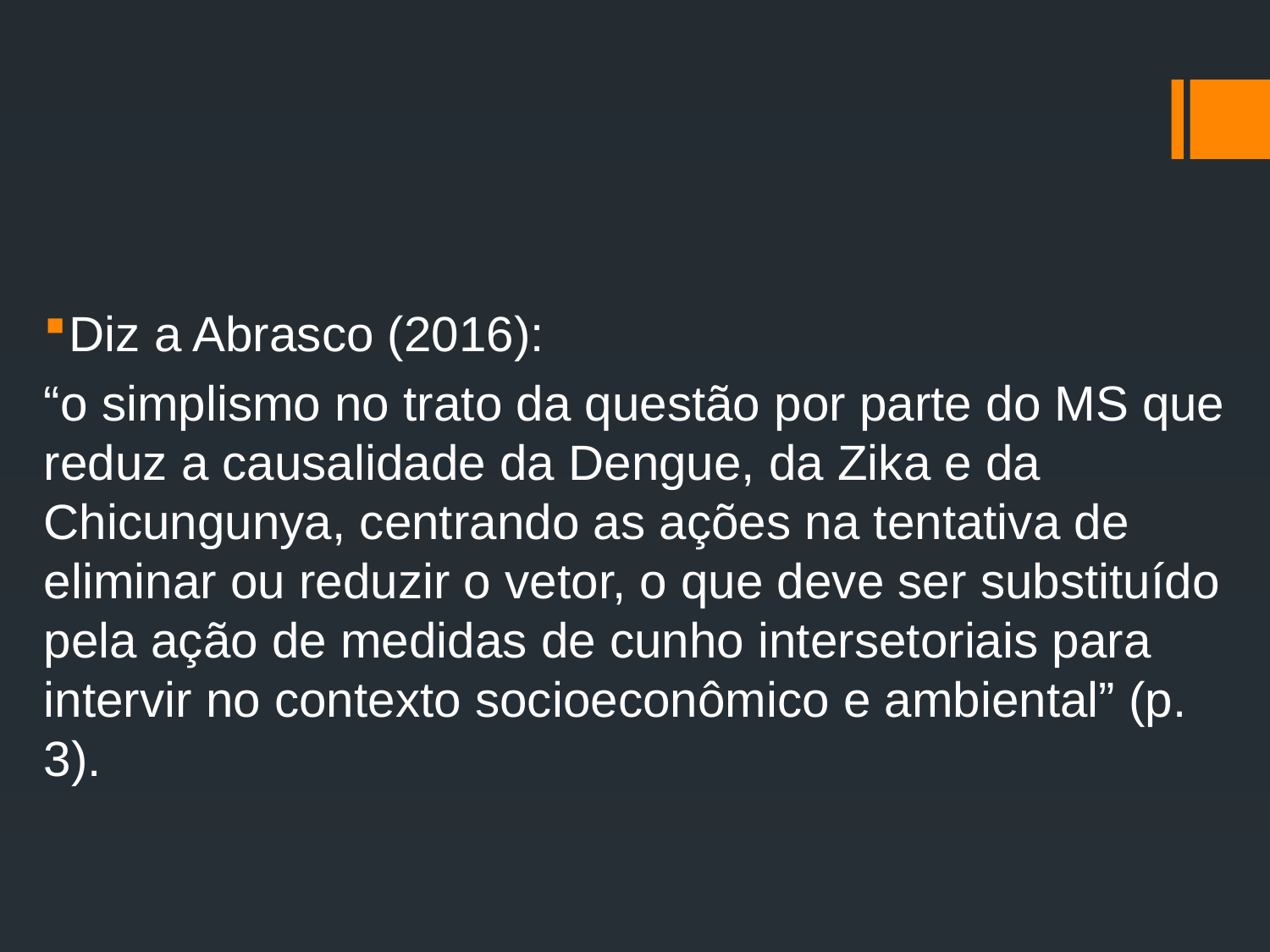

Diz a Abrasco (2016):
“o simplismo no trato da questão por parte do MS que reduz a causalidade da Dengue, da Zika e da Chicungunya, centrando as ações na tentativa de eliminar ou reduzir o vetor, o que deve ser substituído pela ação de medidas de cunho intersetoriais para intervir no contexto socioeconômico e ambiental” (p. 3).